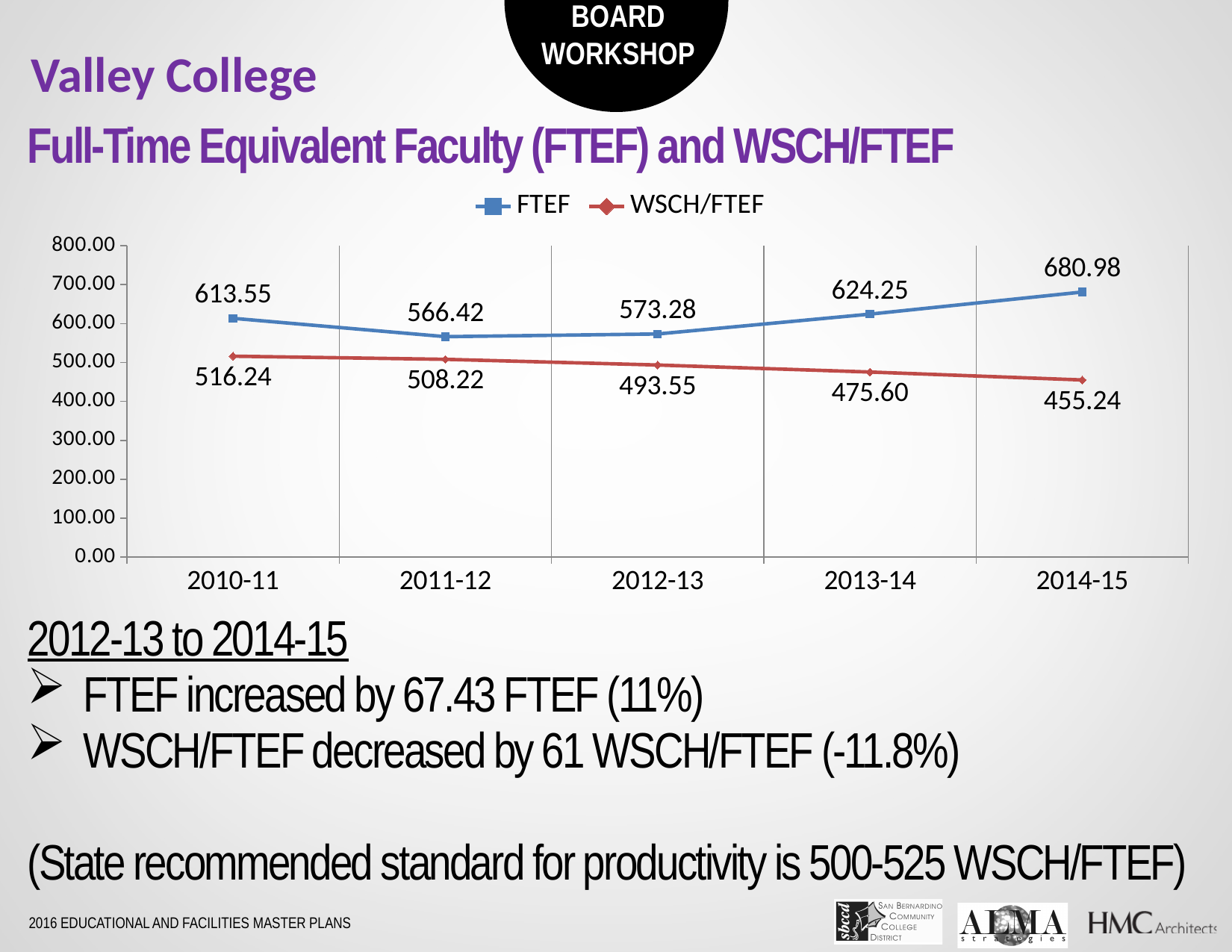

Valley College
Full-Time Equivalent Faculty (FTEF) and WSCH/FTEF

### Chart

| Category | FTEF | WSCH/FTEF |
|---|---|---|
| 2010-11 | 613.5500107761474 | 516.236542868848 |
| 2011-12 | 566.4200104307382 | 508.2240534079061 |
| 2012-13 | 573.282010216266 | 493.548029387764 |
| 2013-14 | 624.2539979461582 | 475.59902955249464 |
| 2014-15 | 680.9839966314613 | 455.237692427253 |
2012-13 to 2014-15
FTEF increased by 67.43 FTEF (11%)
WSCH/FTEF decreased by 61 WSCH/FTEF (-11.8%)

(State recommended standard for productivity is 500-525 WSCH/FTEF)